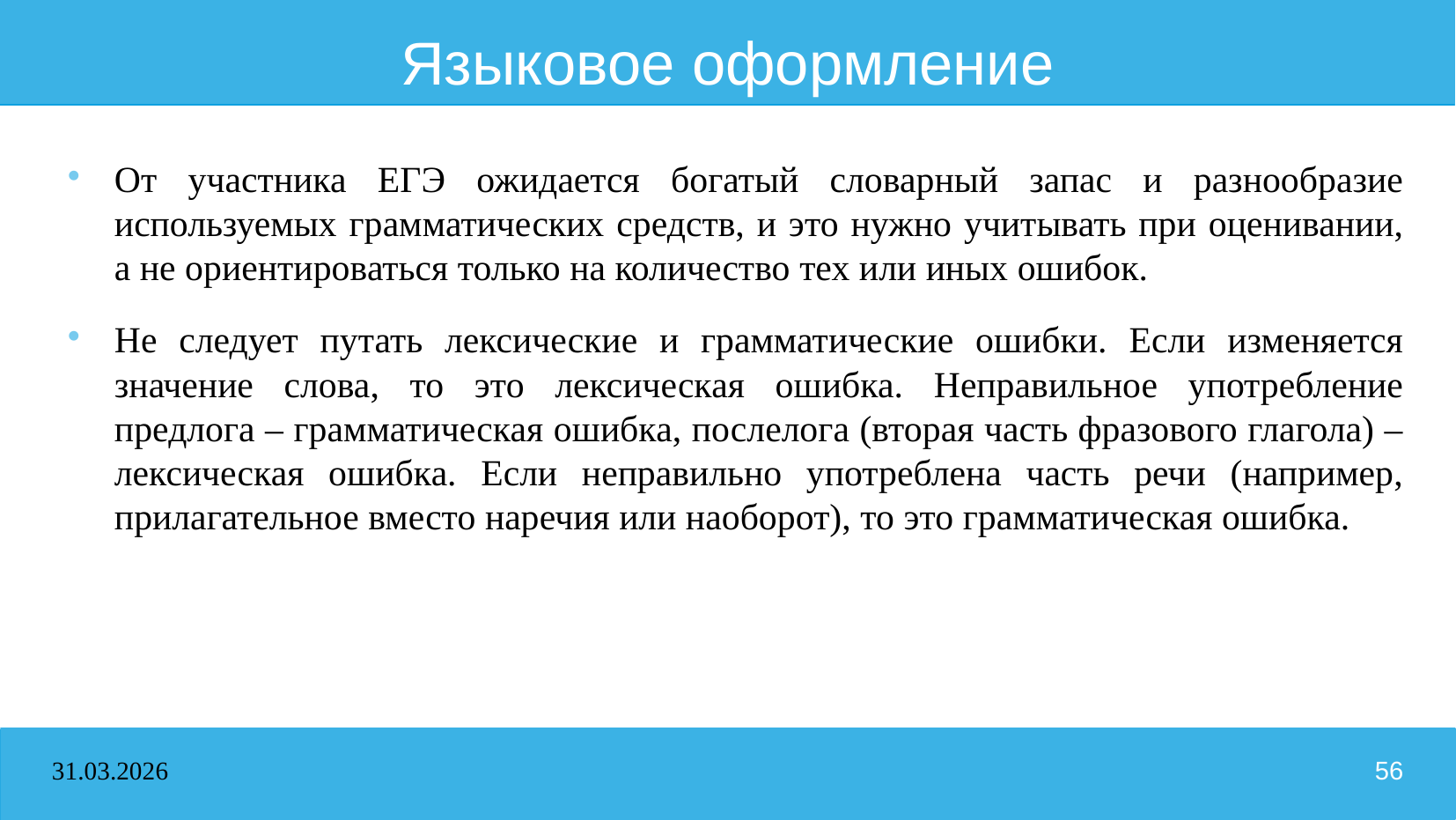

# Языковое оформление
От участника ЕГЭ ожидается богатый словарный запас и разнообразие используемых грамматических средств, и это нужно учитывать при оценивании, а не ориентироваться только на количество тех или иных ошибок.
Не следует путать лексические и грамматические ошибки. Если изменяется значение слова, то это лексическая ошибка. Неправильное употребление предлога – грамматическая ошибка, послелога (вторая часть фразового глагола) – лексическая ошибка. Если неправильно употреблена часть речи (например, прилагательное вместо наречия или наоборот), то это грамматическая ошибка.
31.03.2026
56